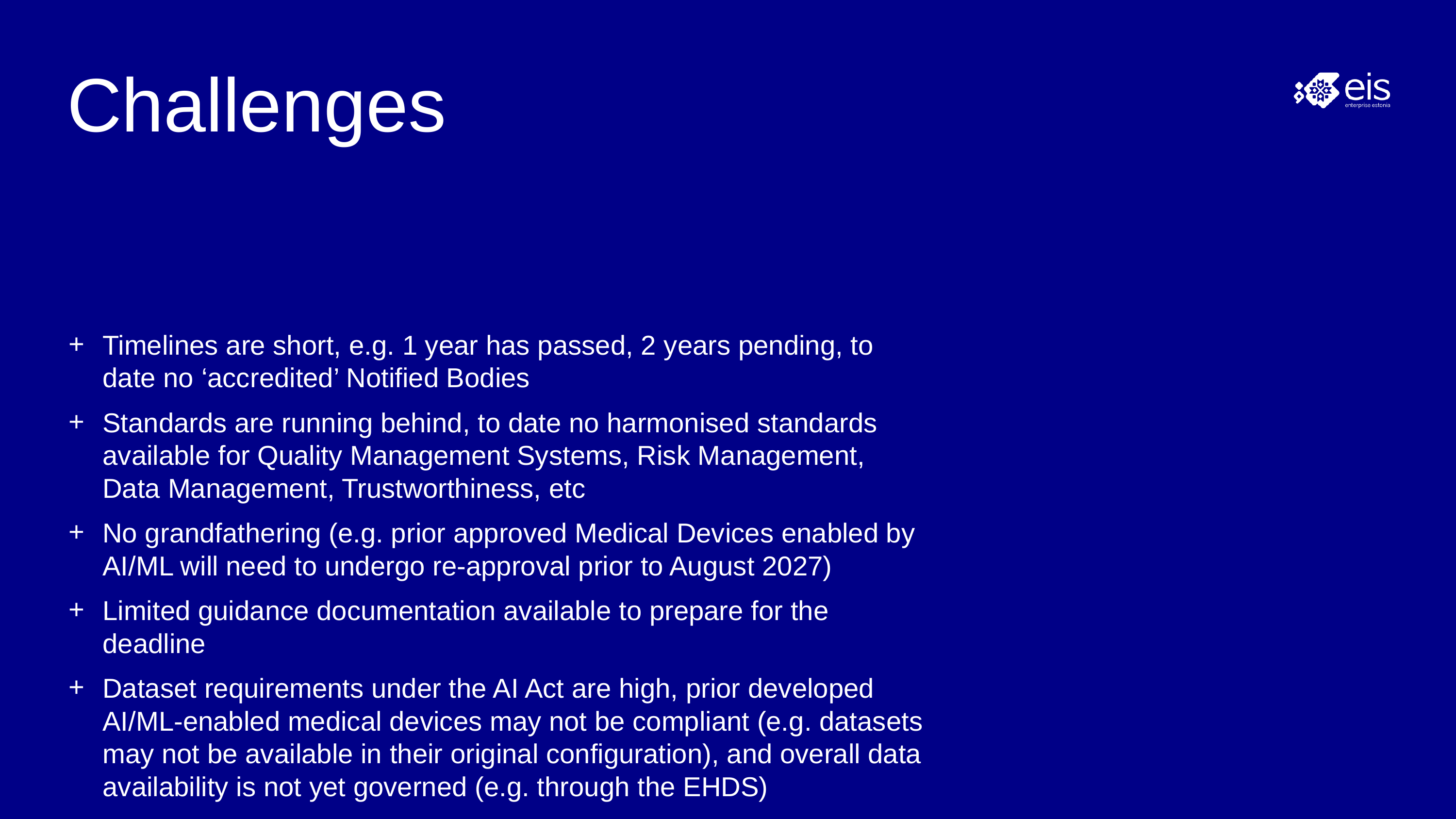

# Challenges
Timelines are short, e.g. 1 year has passed, 2 years pending, to date no ‘accredited’ Notified Bodies
Standards are running behind, to date no harmonised standards available for Quality Management Systems, Risk Management, Data Management, Trustworthiness, etc
No grandfathering (e.g. prior approved Medical Devices enabled by AI/ML will need to undergo re-approval prior to August 2027)
Limited guidance documentation available to prepare for the deadline
Dataset requirements under the AI Act are high, prior developed AI/ML-enabled medical devices may not be compliant (e.g. datasets may not be available in their original configuration), and overall data availability is not yet governed (e.g. through the EHDS)